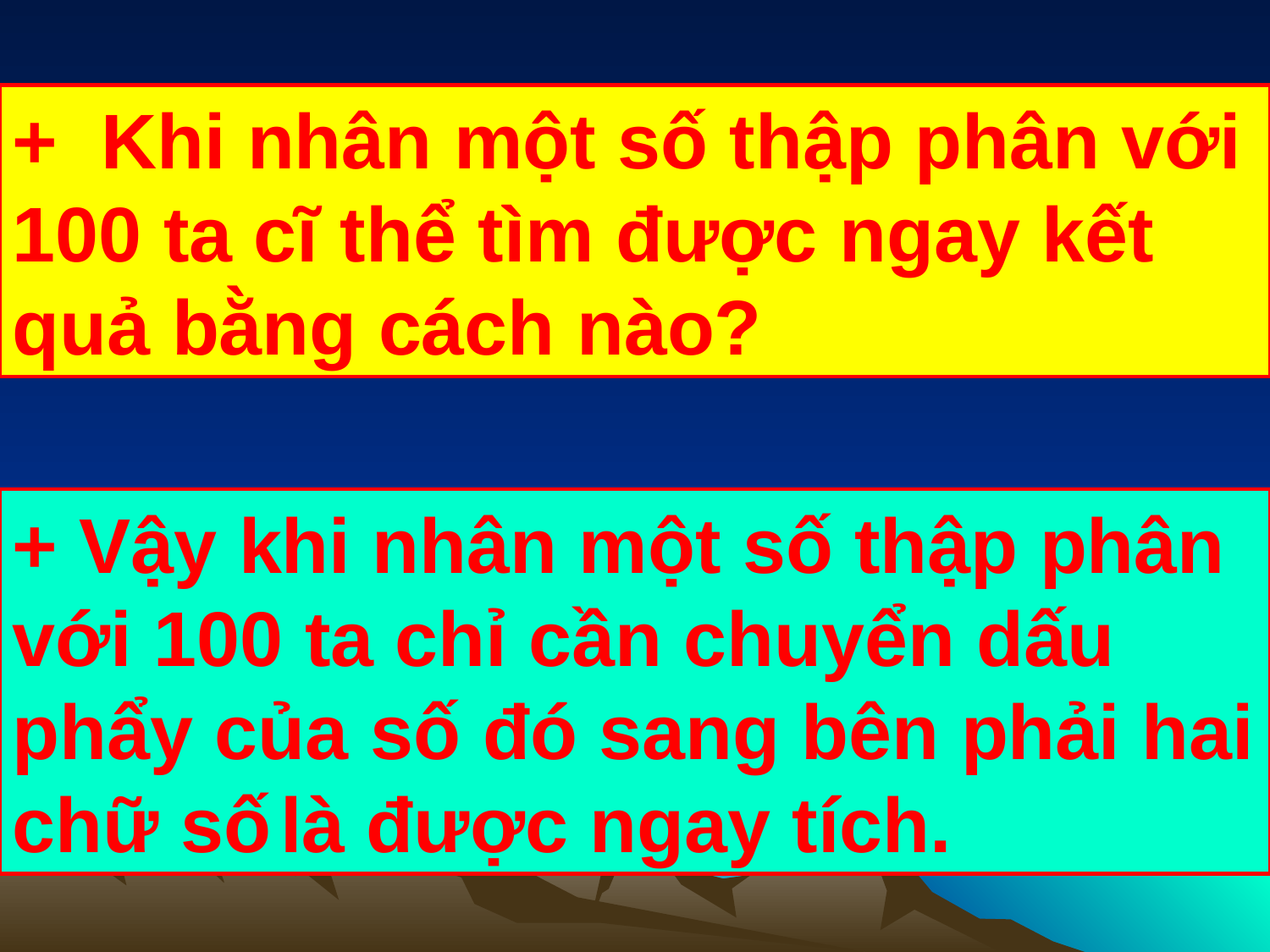

+  Khi nhân một số thập phân với 100 ta cĩ thể tìm được ngay kết quả bằng cách nào?
+ Vậy khi nhân một số thập phân với 100 ta chỉ cần chuyển dấu phẩy của số đó sang bên phải hai chữ số là được ngay tích.